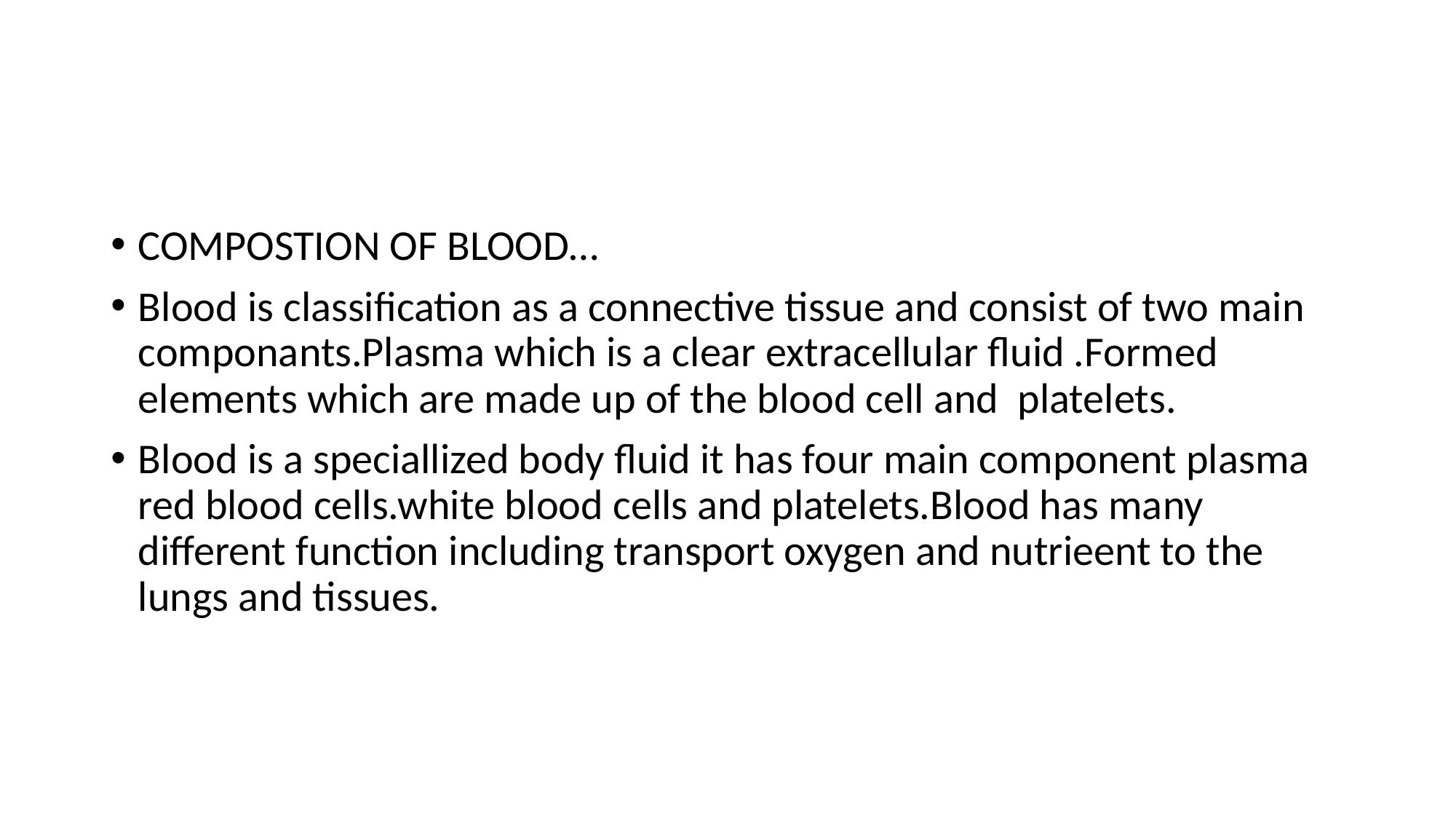

COMPOSTION OF BLOOD…
Blood is classification as a connective tissue and consist of two main componants.Plasma which is a clear extracellular fluid .Formed elements which are made up of the blood cell and  platelets.
Blood is a speciallized body fluid it has four main component plasma red blood cells.white blood cells and platelets.Blood has many different function including transport oxygen and nutrieent to the lungs and tissues.